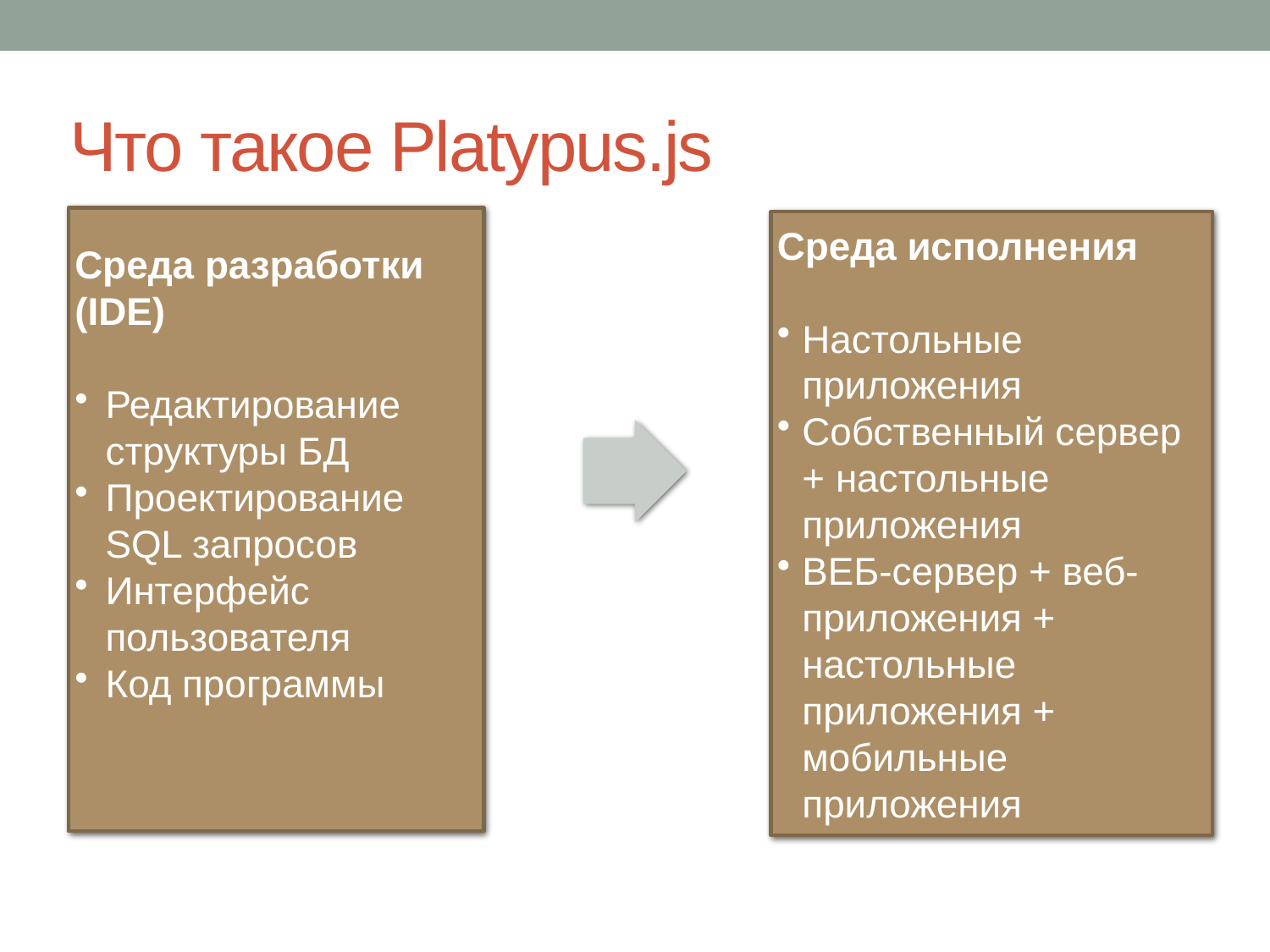

# Что такое Platypus.js
Среда разработки (IDE)

Редактирование структуры БД
Проектирование SQL запросов
Интерфейс пользователя
Код программы

Среда исполнения

Настольные приложения
Собственный сервер + настольные приложения
ВЕБ-сервер + веб-приложения + настольные приложения + мобильные приложения